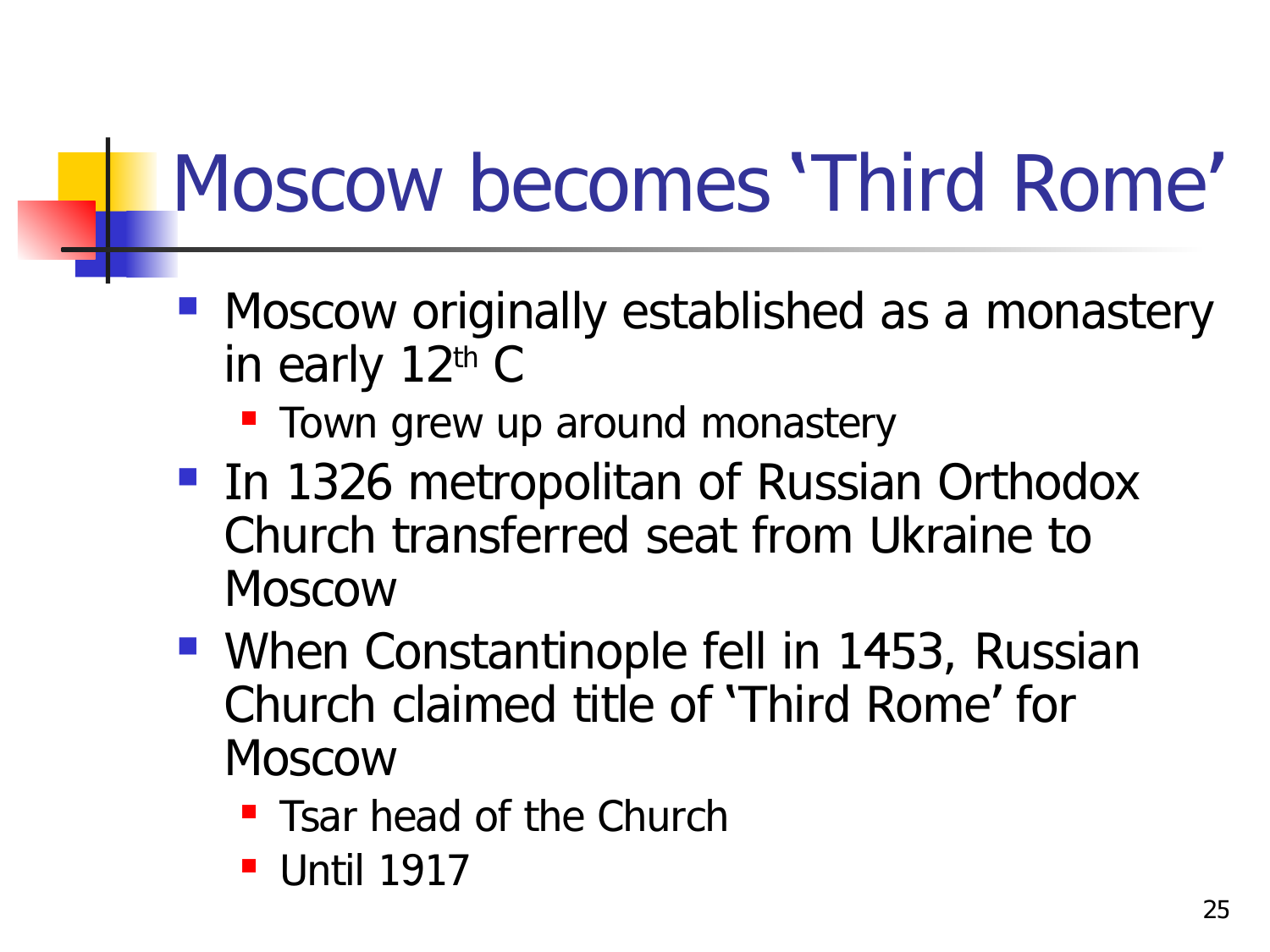

# Moscow becomes ‘Third Rome’
Moscow originally established as a monastery in early 12th C
Town grew up around monastery
In 1326 metropolitan of Russian Orthodox Church transferred seat from Ukraine to Moscow
When Constantinople fell in 1453, Russian Church claimed title of ‘Third Rome’ for Moscow
Tsar head of the Church
Until 1917
25